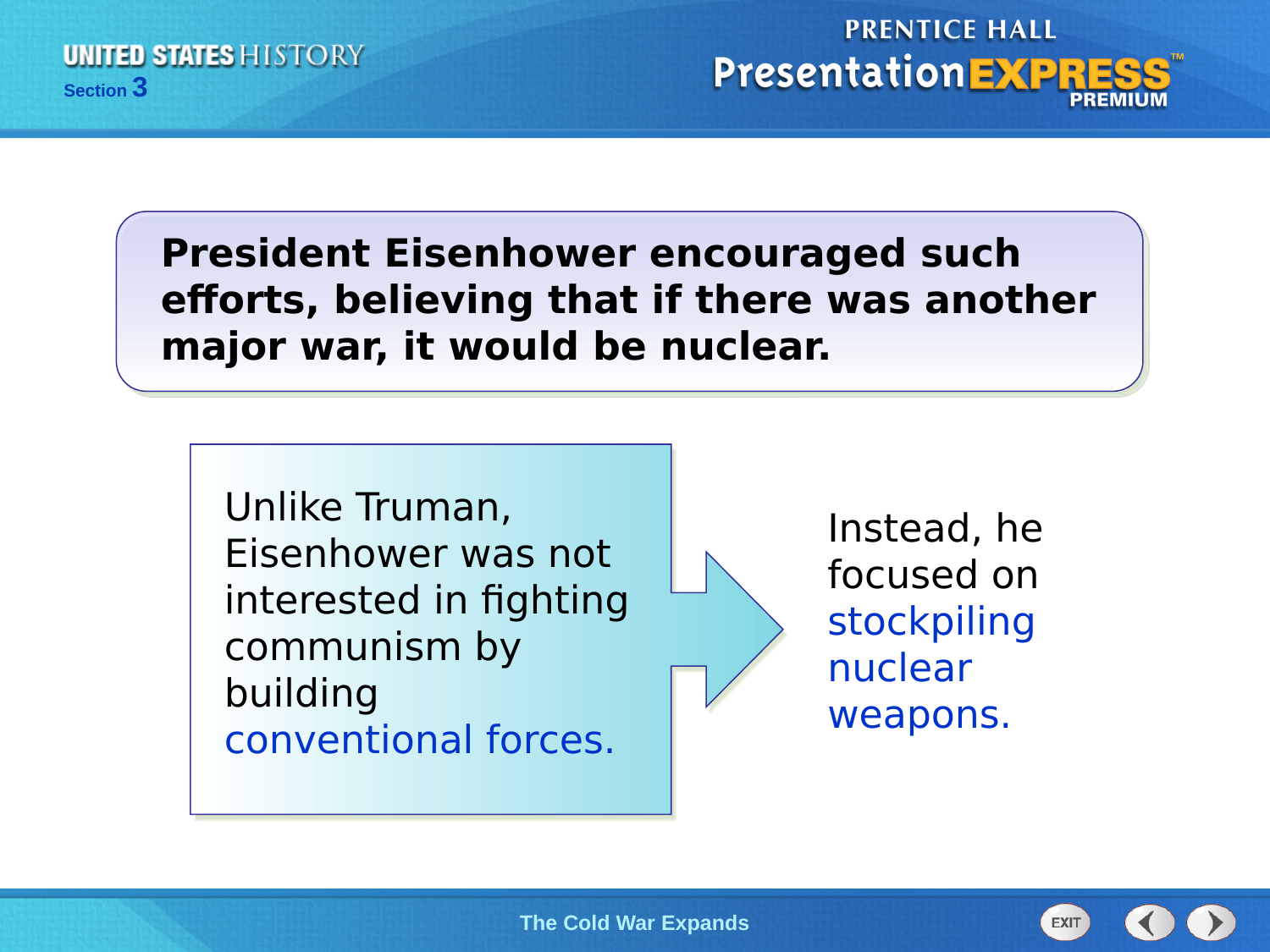

President Eisenhower encouraged such efforts, believing that if there was another major war, it would be nuclear.

Unlike Truman, Eisenhower was not interested in fighting communism by building conventional forces.

Instead, he focused on stockpiling nuclear weapons.